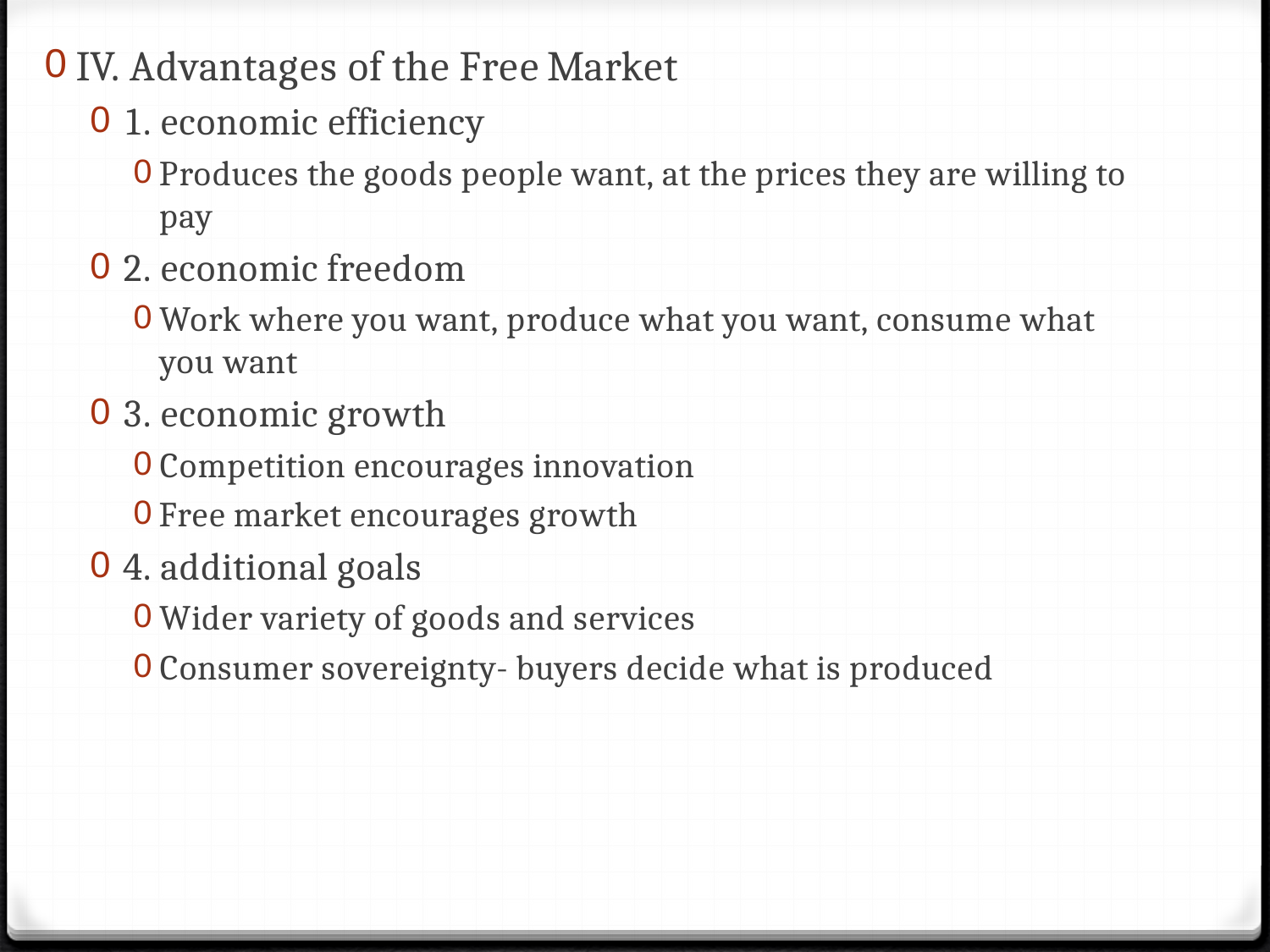

IV. Advantages of the Free Market
1. economic efficiency
Produces the goods people want, at the prices they are willing to pay
2. economic freedom
Work where you want, produce what you want, consume what you want
3. economic growth
Competition encourages innovation
Free market encourages growth
4. additional goals
Wider variety of goods and services
Consumer sovereignty- buyers decide what is produced